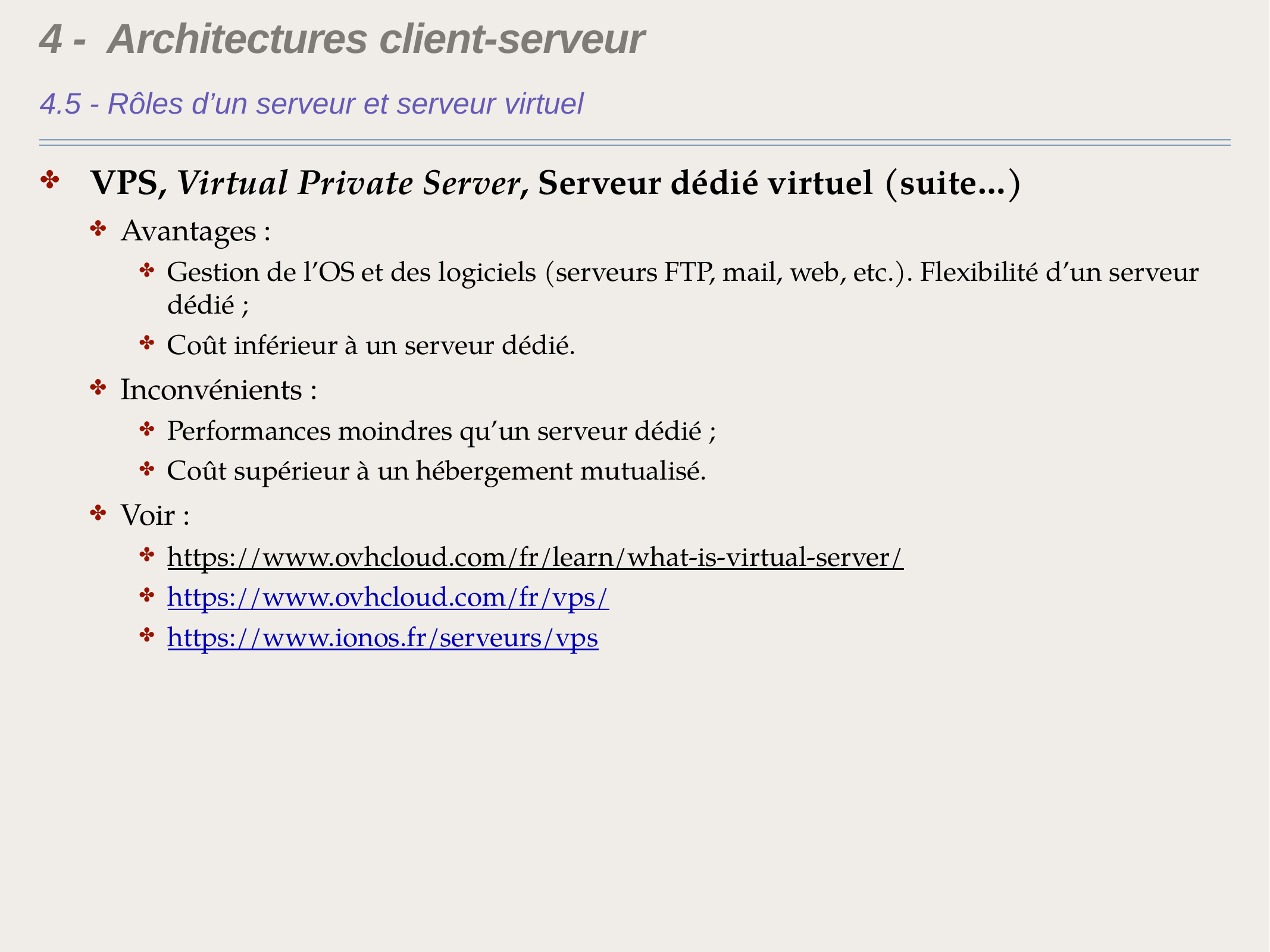

# 4 -  Architectures client-serveur
4.5 - Rôles d’un serveur et serveur virtuel
VPS, Virtual Private Server, Serveur dédié virtuel (suite…)
Avantages :
Gestion de l’OS et des logiciels (serveurs FTP, mail, web, etc.). Flexibilité d’un serveur dédié ;
Coût inférieur à un serveur dédié.
Inconvénients :
Performances moindres qu’un serveur dédié ;
Coût supérieur à un hébergement mutualisé.
Voir :
https://www.ovhcloud.com/fr/learn/what-is-virtual-server/
https://www.ovhcloud.com/fr/vps/
https://www.ionos.fr/serveurs/vps
107